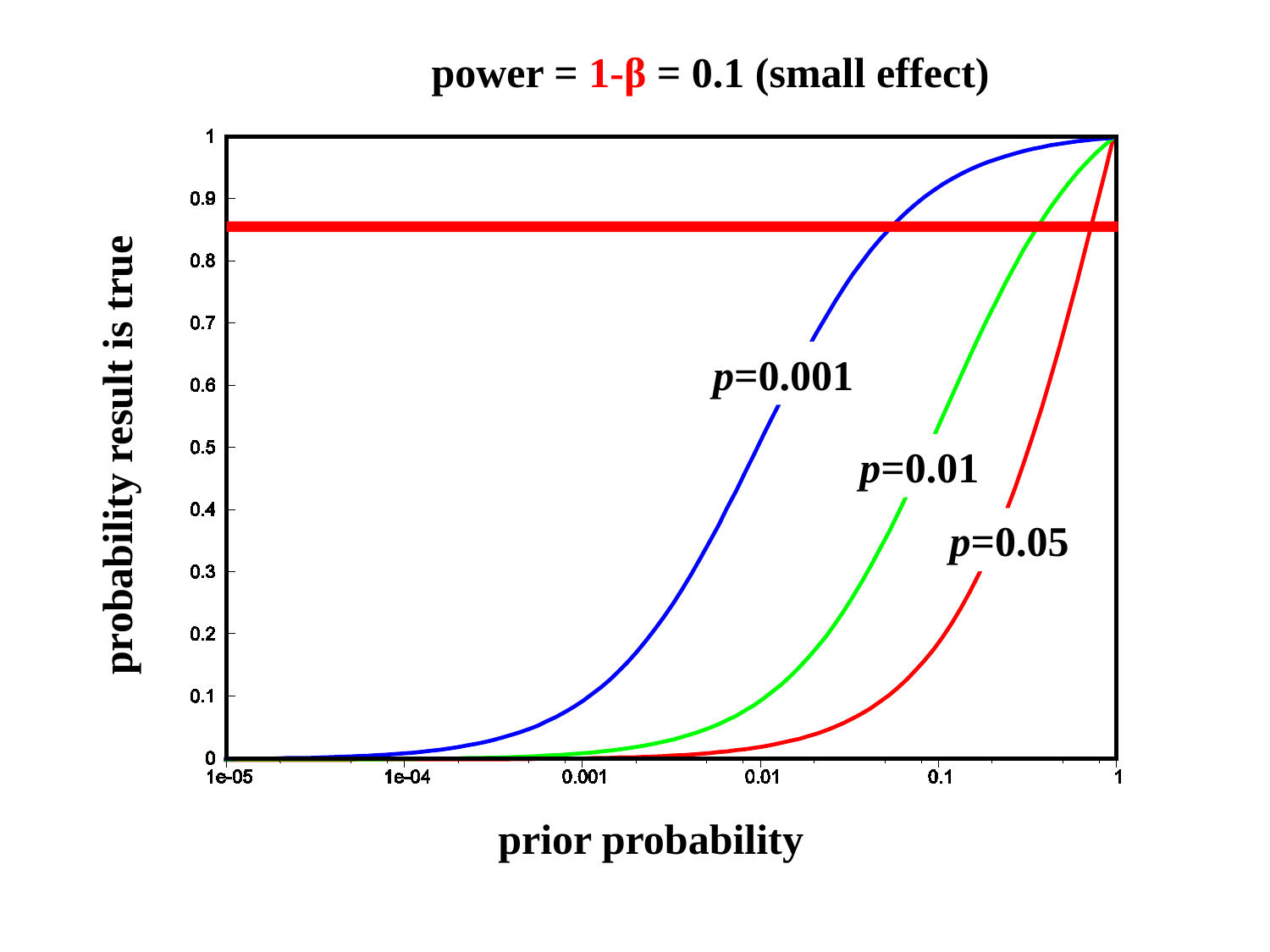

power = 1-β = 0.1 (small effect)

p=0.001
probability result is true
p=0.01
p=0.05
prior probability